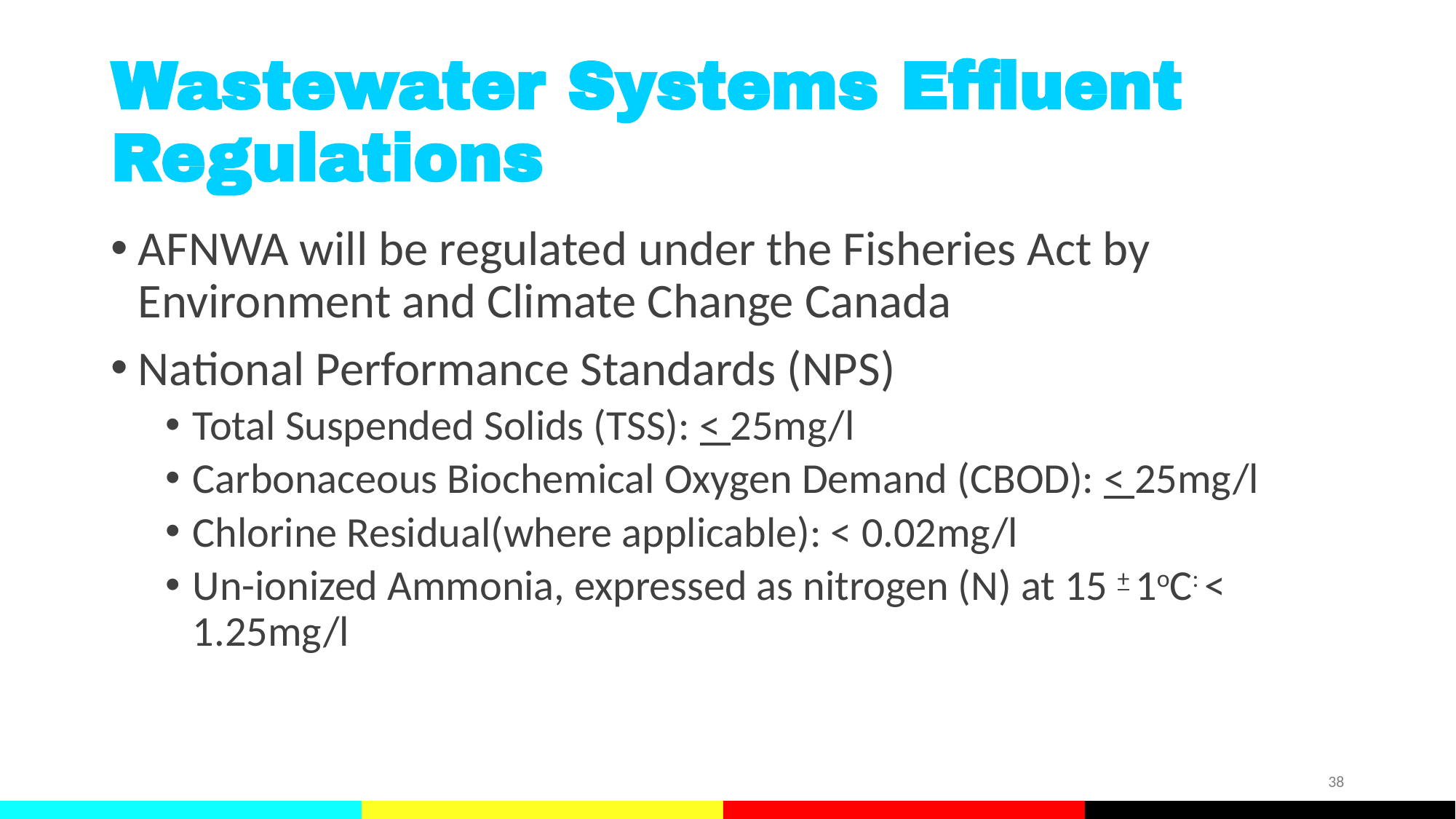

# Wastewater Systems Effluent Regulations
AFNWA will be regulated under the Fisheries Act by Environment and Climate Change Canada
National Performance Standards (NPS)
Total Suspended Solids (TSS): < 25mg/l
Carbonaceous Biochemical Oxygen Demand (CBOD): < 25mg/l
Chlorine Residual(where applicable): < 0.02mg/l
Un-ionized Ammonia, expressed as nitrogen (N) at 15 + 1oC: < 1.25mg/l

38